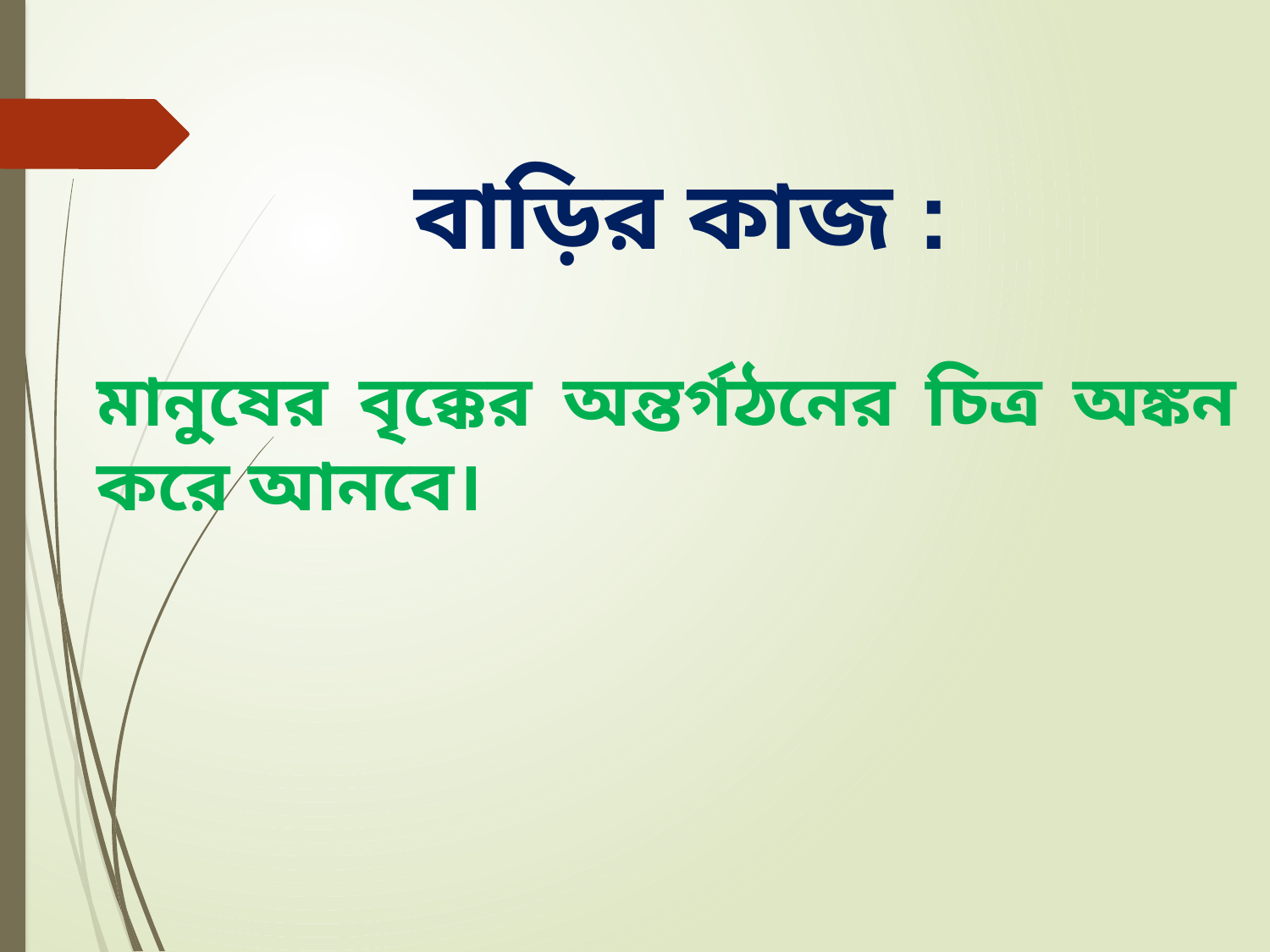

বাড়ির কাজ :
মানুষের বৃক্কের অন্তর্গঠনের চিত্র অঙ্কন করে আনবে।